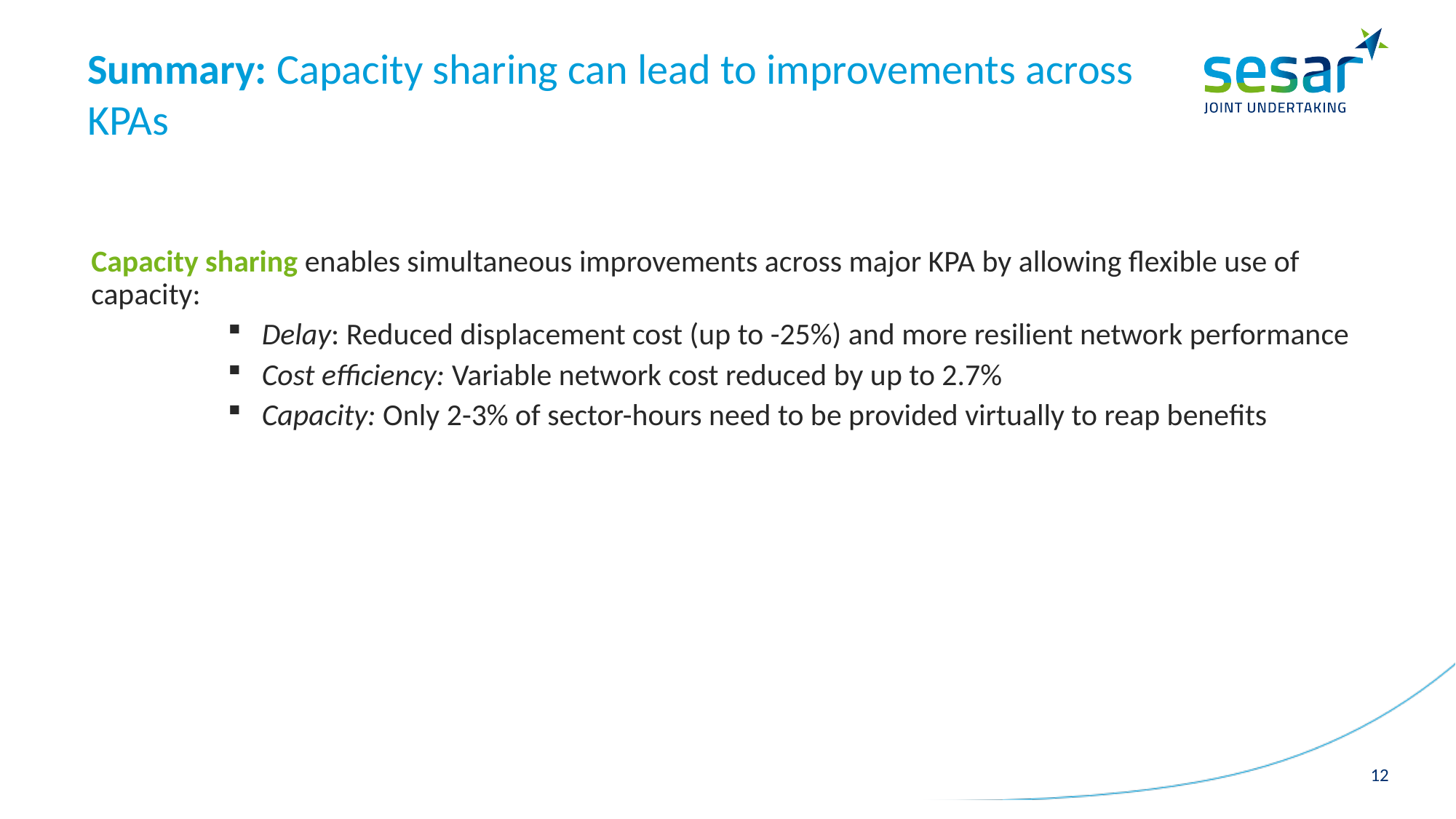

Summary: Capacity sharing can lead to improvements across KPAs
Capacity sharing enables simultaneous improvements across major KPA by allowing flexible use of capacity:
Delay: Reduced displacement cost (up to -25%) and more resilient network performance
Cost efficiency: Variable network cost reduced by up to 2.7%
Capacity: Only 2-3% of sector-hours need to be provided virtually to reap benefits

12